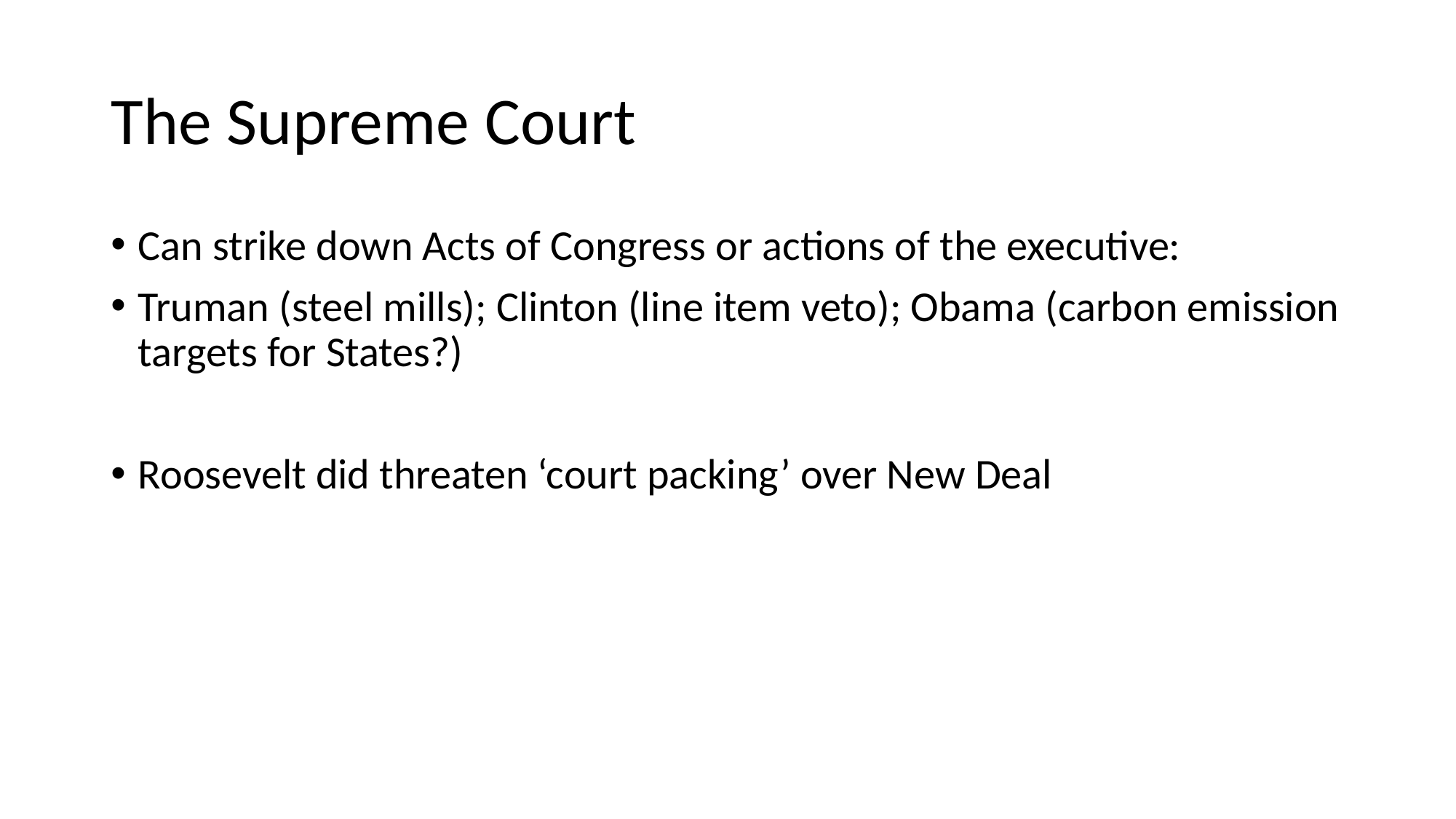

# The Supreme Court
Can strike down Acts of Congress or actions of the executive:
Truman (steel mills); Clinton (line item veto); Obama (carbon emission targets for States?)

Roosevelt did threaten ‘court packing’ over New Deal